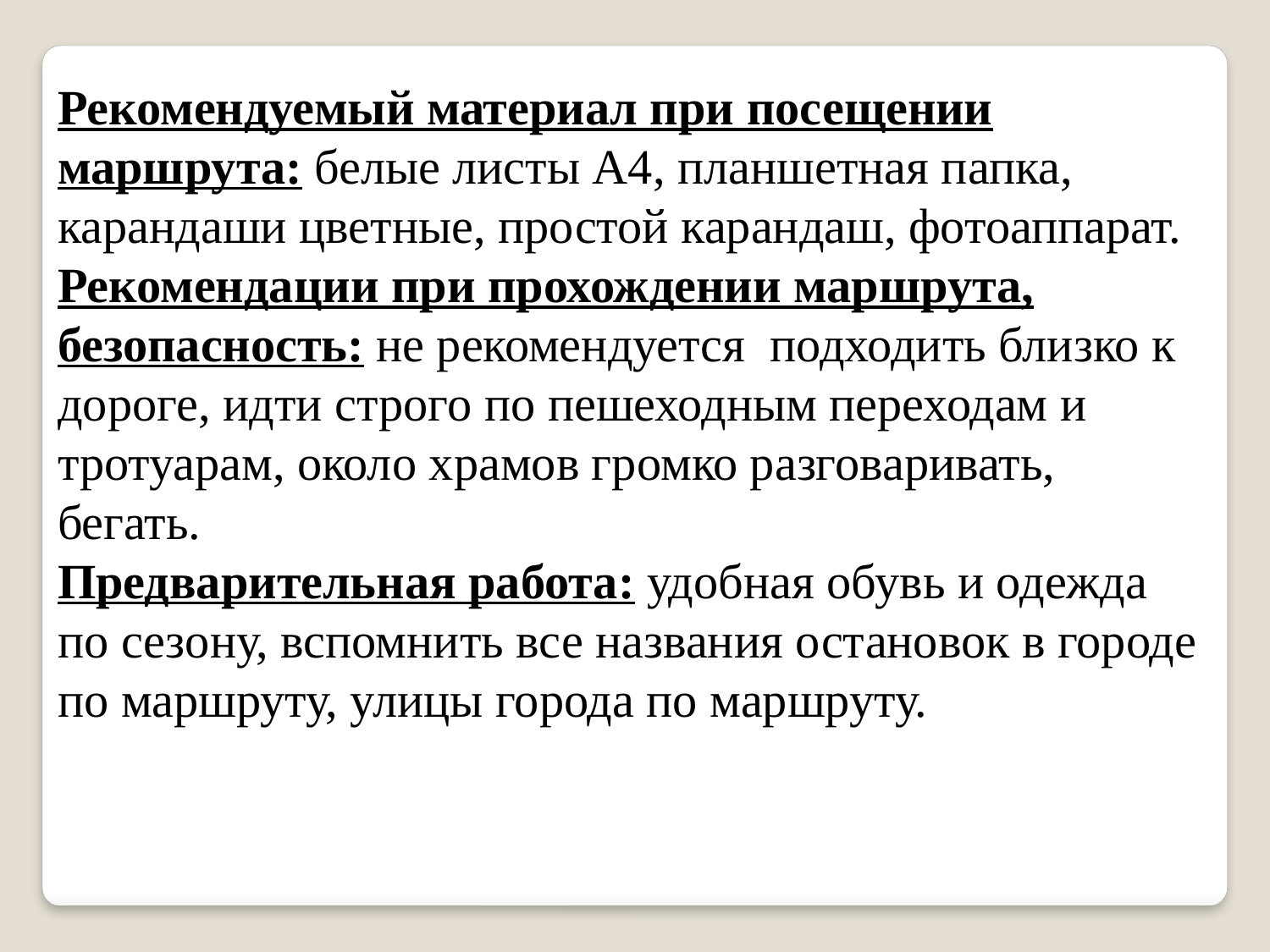

Рекомендуемый материал при посещении маршрута: белые листы А4, планшетная папка, карандаши цветные, простой карандаш, фотоаппарат.
Рекомендации при прохождении маршрута, безопасность: не рекомендуется  подходить близко к дороге, идти строго по пешеходным переходам и тротуарам, около храмов громко разговаривать, бегать.
Предварительная работа: удобная обувь и одежда по сезону, вспомнить все названия остановок в городе по маршруту, улицы города по маршруту.